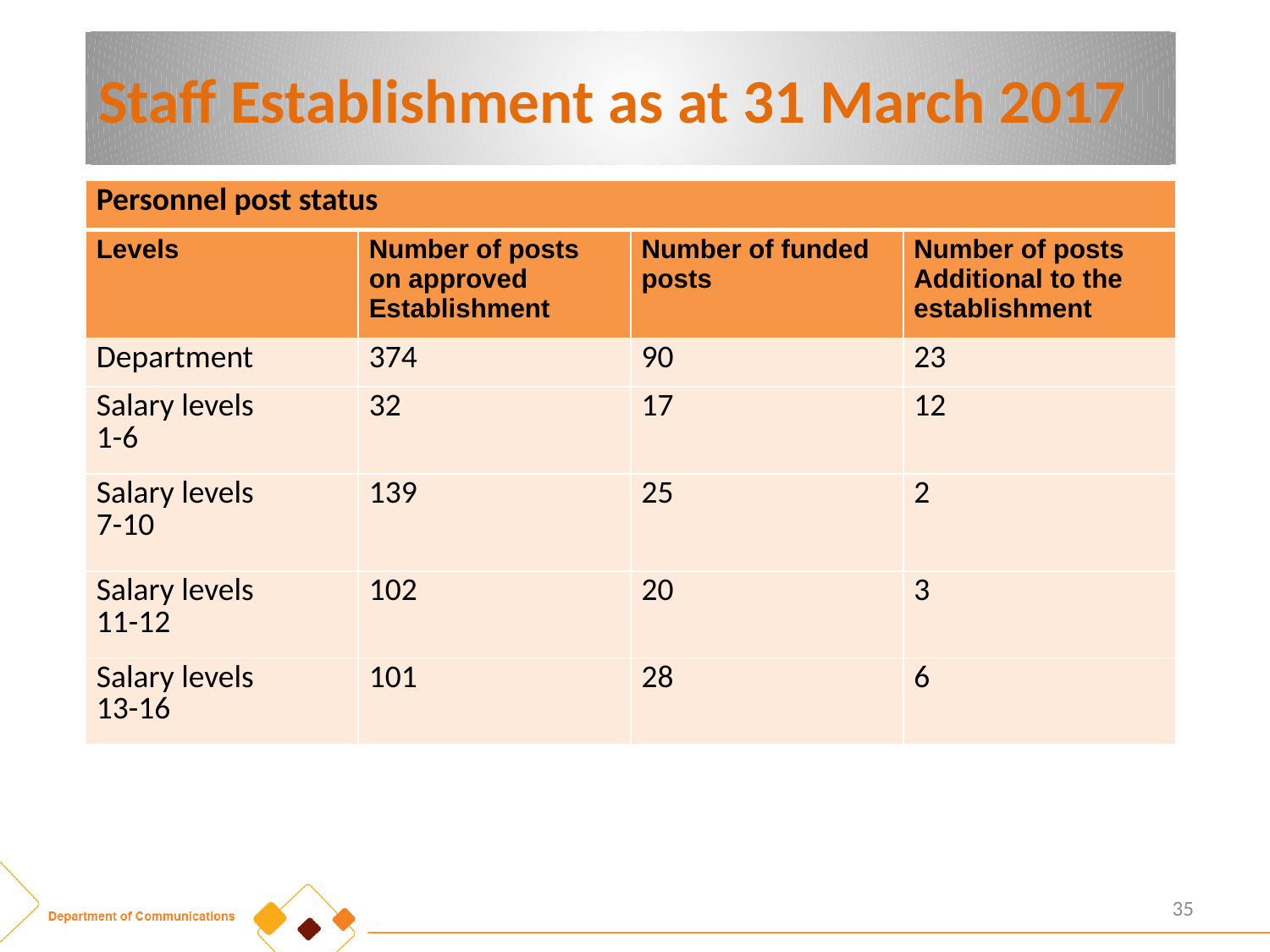

# Staff Establishment as at 31 March 2017
| Personnel post status |  |  |  |
| --- | --- | --- | --- |
| Levels | Number of posts on approved Establishment | Number of funded posts | Number of posts Additional to the establishment |
| Department | 374 | 90 | 23 |
| Salary levels 1-6 | 32 | 17 | 12 |
| Salary levels 7-10 | 139 | 25 | 2 |
| Salary levels 11-12 | 102 | 20 | 3 |
| Salary levels 13-16 | 101 | 28 | 6 |
35